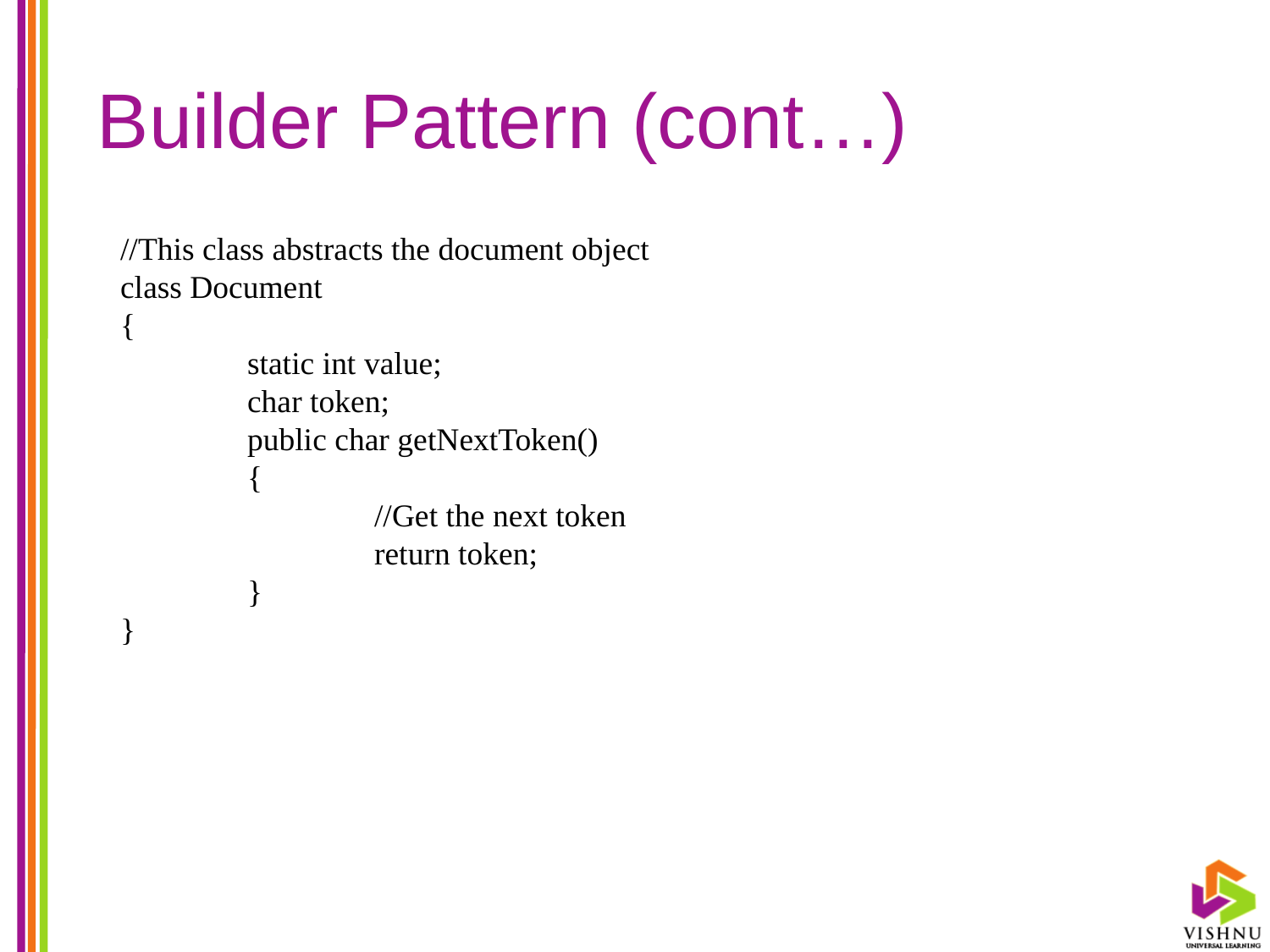

# Builder Pattern (cont…)
//This class abstracts the document object
class Document
{
	static int value;
	char token;
	public char getNextToken()
	{
		//Get the next token
		return token;
	}
}